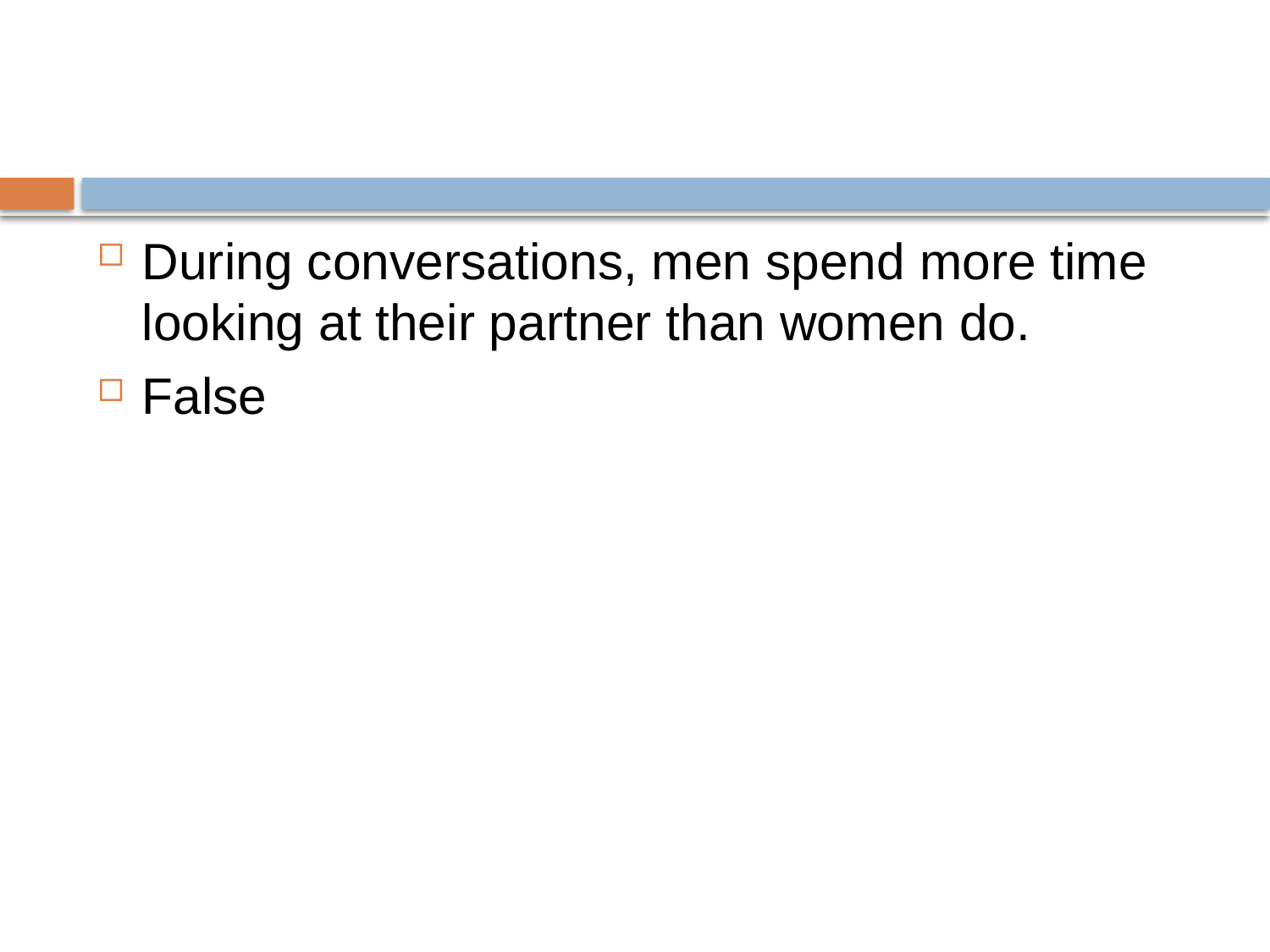

#
During conversations, men spend more time looking at their partner than women do.
False